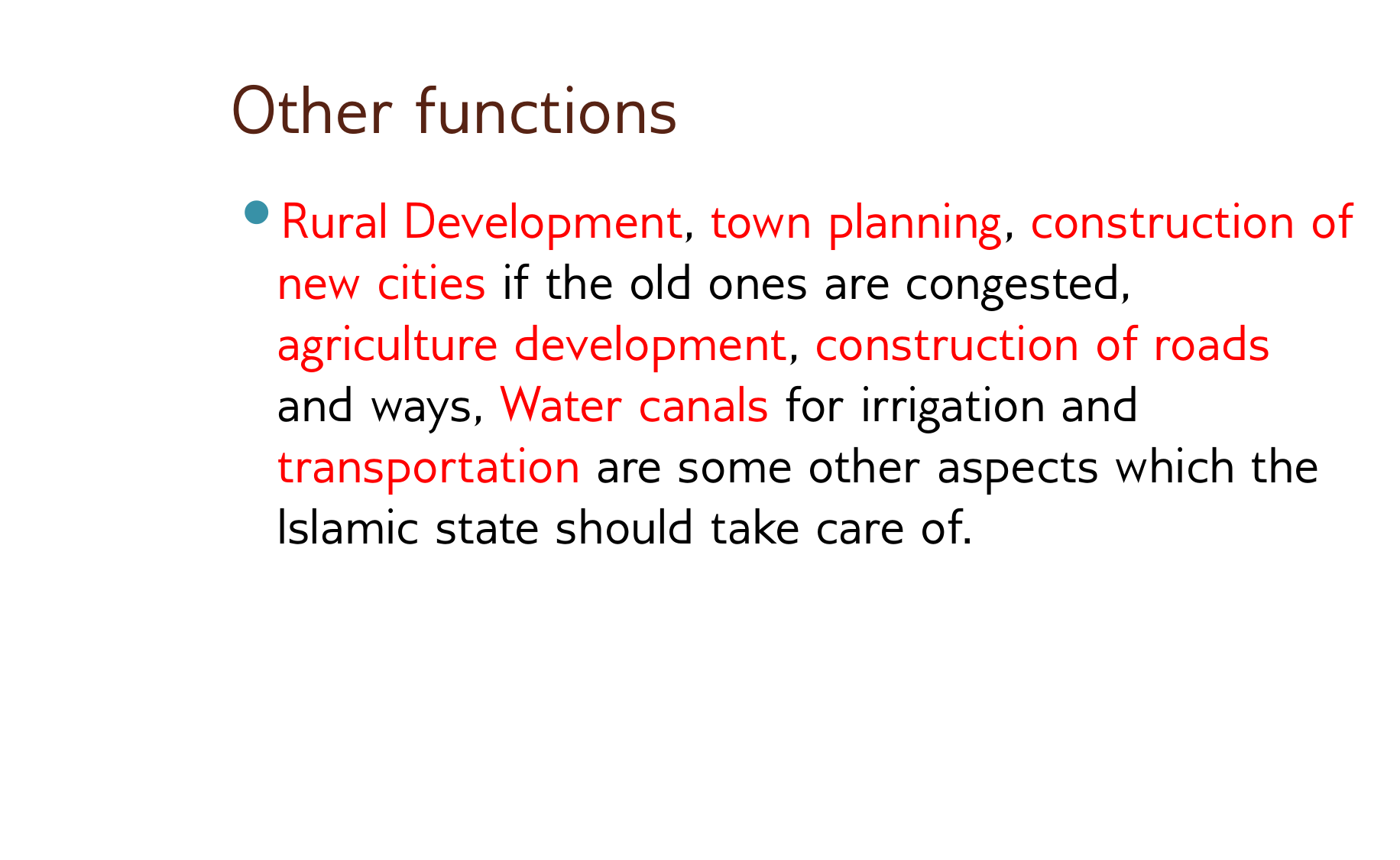

# Other functions
Rural Development, town planning, construction of new cities if the old ones are congested, agriculture development, construction of roads and ways, Water canals for irrigation and transportation are some other aspects which the Islamic state should take care of.